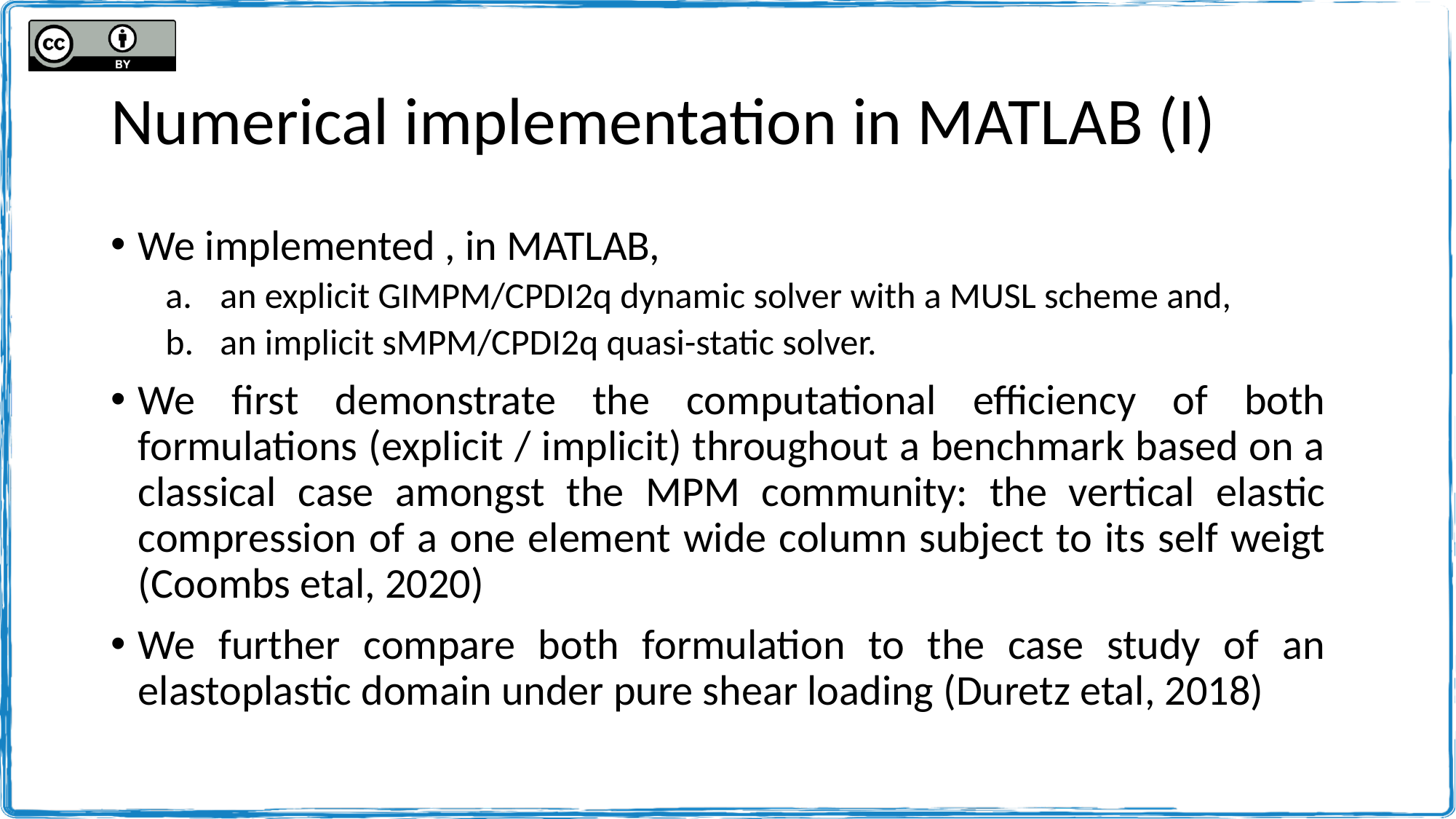

# Numerical implementation in MATLAB (I)
We implemented , in MATLAB,
an explicit GIMPM/CPDI2q dynamic solver with a MUSL scheme and,
an implicit sMPM/CPDI2q quasi-static solver.
We first demonstrate the computational efficiency of both formulations (explicit / implicit) throughout a benchmark based on a classical case amongst the MPM community: the vertical elastic compression of a one element wide column subject to its self weigt (Coombs etal, 2020)
We further compare both formulation to the case study of an elastoplastic domain under pure shear loading (Duretz etal, 2018)